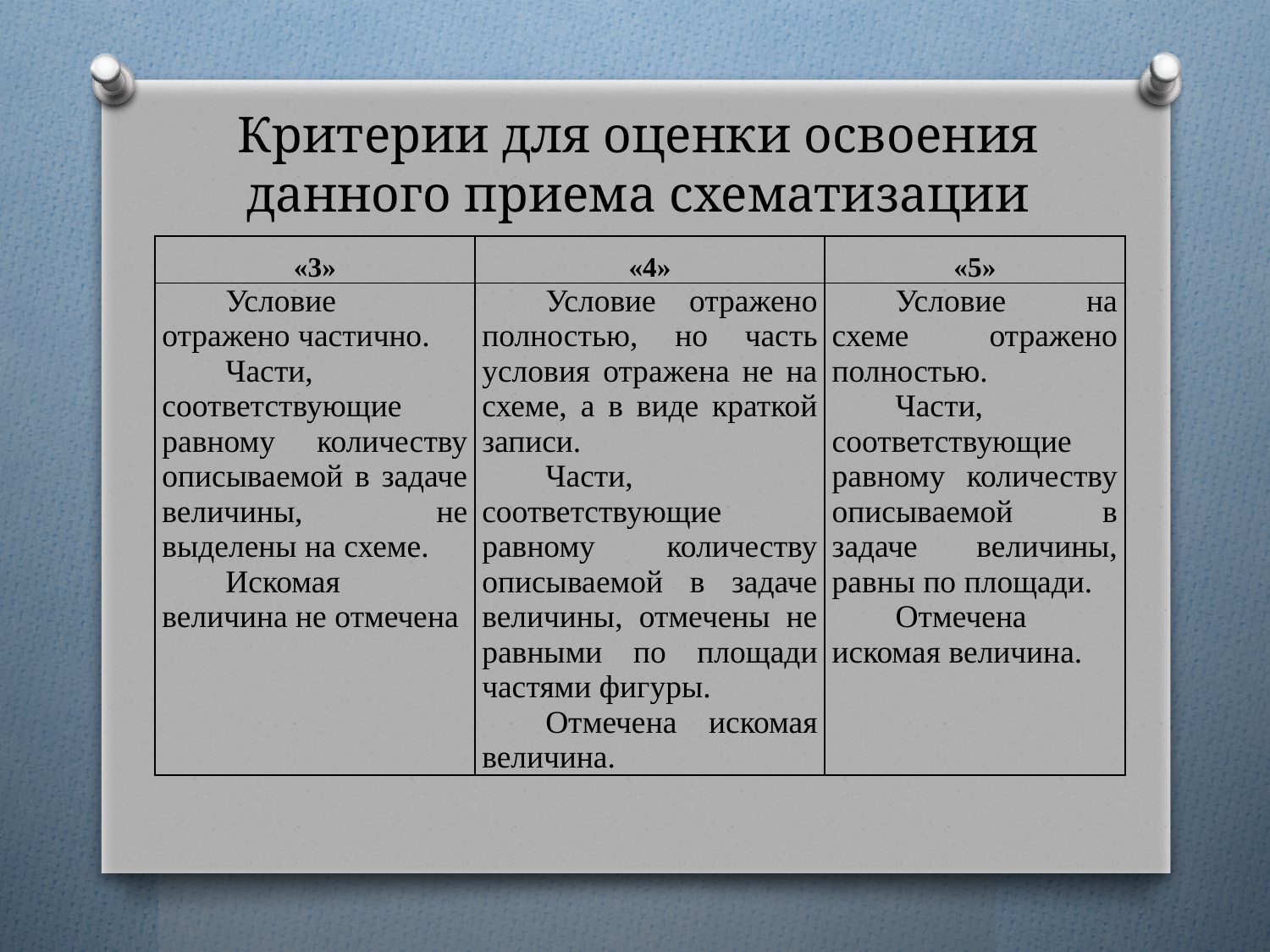

# Критерии для оценки освоения данного приема схематизации
| «3» | «4» | «5» |
| --- | --- | --- |
| Условие отражено частично. Части, соответствующие равному количеству описываемой в задаче величины, не выделены на схеме. Искомая величина не отмечена | Условие отражено полностью, но часть условия отражена не на схеме, а в виде краткой записи. Части, соответствующие равному количеству описываемой в задаче величины, отмечены не равными по площади частями фигуры. Отмечена искомая величина. | Условие на схеме отражено полностью. Части, соответствующие равному количеству описываемой в задаче величины, равны по площади. Отмечена искомая величина. |